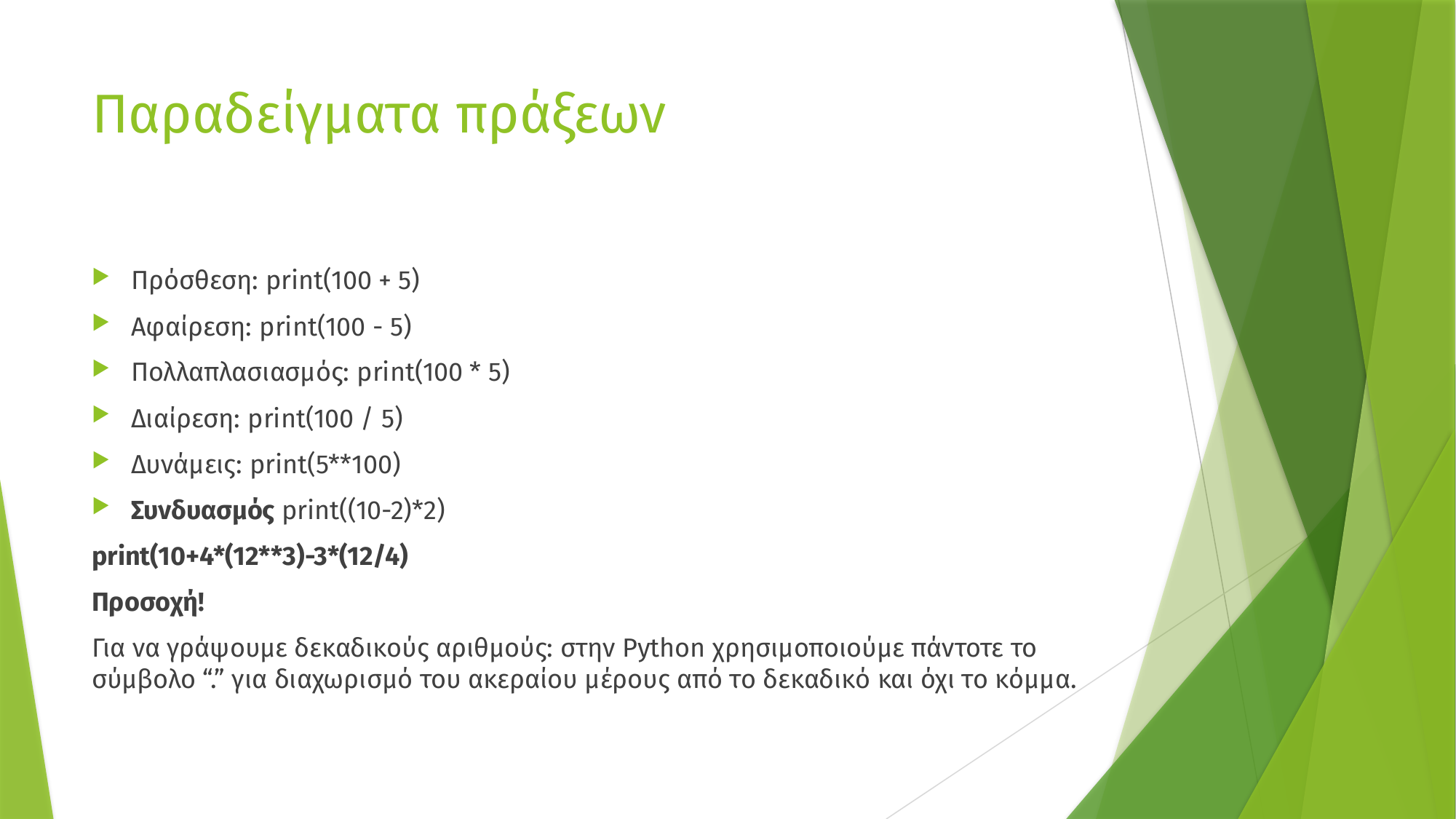

# Παραδείγματα πράξεων
Πρόσθεση: print(100 + 5)
Αφαίρεση: print(100 - 5)
Πολλαπλασιασμός: print(100 * 5)
Διαίρεση: print(100 / 5)
Δυνάμεις: print(5**100)
Συνδυασμός print((10-2)*2)
print(10+4*(12**3)-3*(12/4)
Προσοχή!
Για να γράψουμε δεκαδικούς αριθμούς: στην Python χρησιμοποιούμε πάντοτε το σύμβολο “.” για διαχωρισμό του ακεραίου μέρους από το δεκαδικό και όχι το κόμμα.